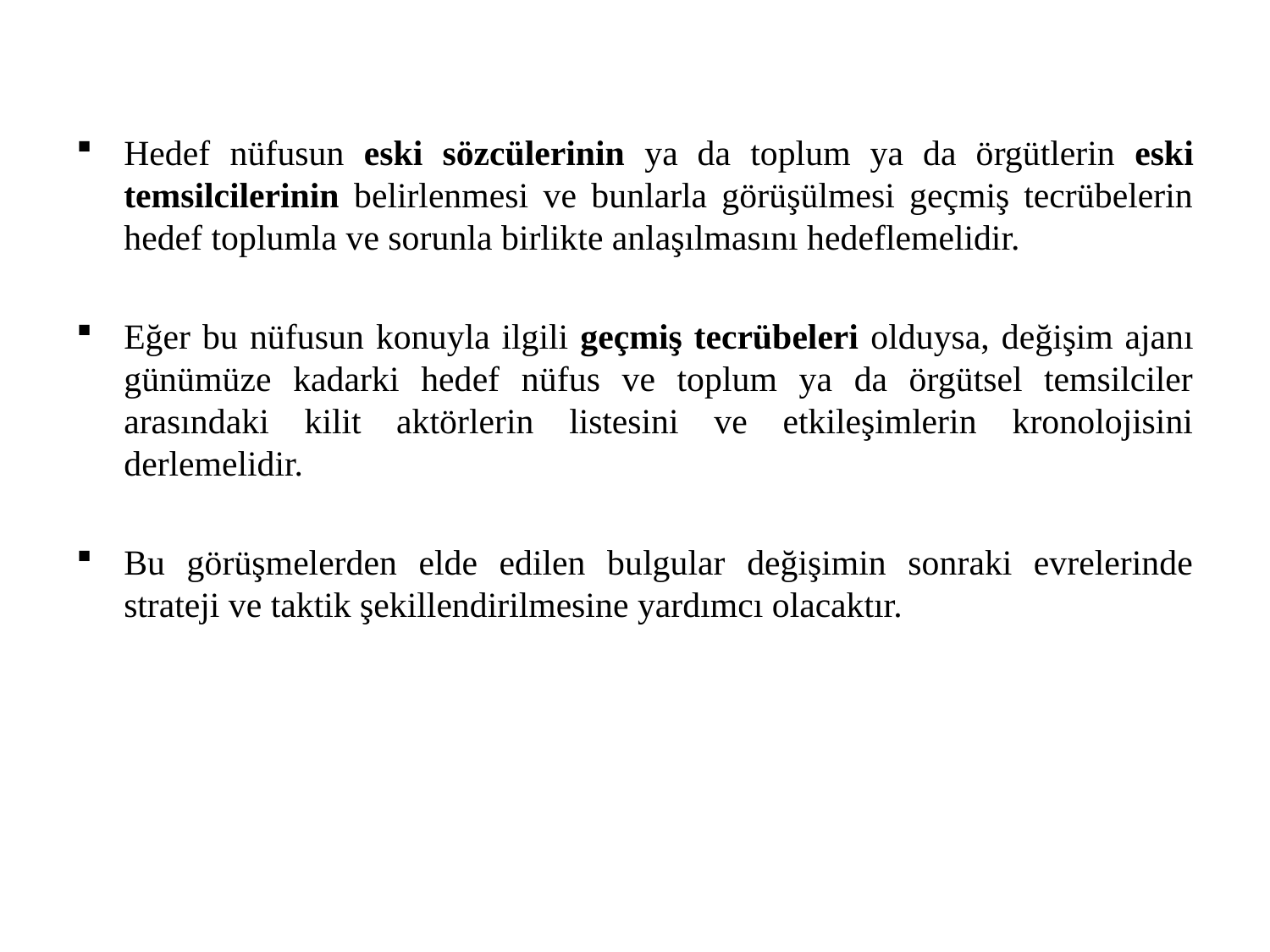

Hedef nüfusun eski sözcülerinin ya da toplum ya da örgütlerin eski temsilcilerinin belirlenmesi ve bunlarla görüşülmesi geçmiş tecrübelerin hedef toplumla ve sorunla birlikte anlaşılmasını hedeflemelidir.

Eğer bu nüfusun konuyla ilgili geçmiş tecrübeleri olduysa, değişim ajanı günümüze kadarki hedef nüfus ve toplum ya da örgütsel temsilciler arasındaki kilit aktörlerin listesini ve etkileşimlerin kronolojisini derlemelidir.

Bu görüşmelerden elde edilen bulgular değişimin sonraki evrelerinde strateji ve taktik şekillendirilmesine yardımcı olacaktır.